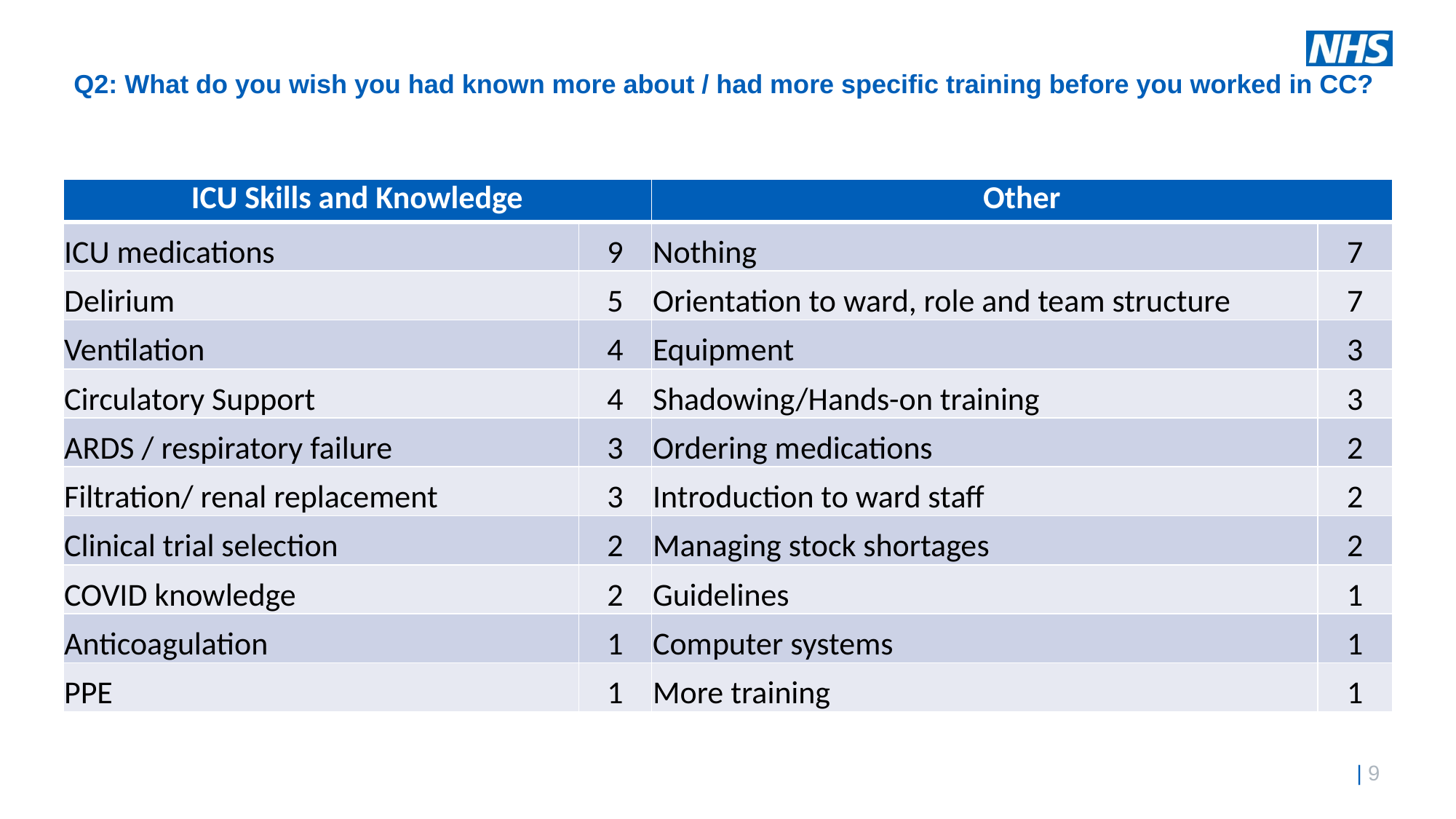

# Q2: What do you wish you had known more about / had more specific training before you worked in CC?
| ICU Skills and Knowledge |  | Other |  |
| --- | --- | --- | --- |
| ICU medications | 9 | Nothing | 7 |
| Delirium | 5 | Orientation to ward, role and team structure | 7 |
| Ventilation | 4 | Equipment | 3 |
| Circulatory Support | 4 | Shadowing/Hands-on training | 3 |
| ARDS / respiratory failure | 3 | Ordering medications | 2 |
| Filtration/ renal replacement | 3 | Introduction to ward staff | 2 |
| Clinical trial selection | 2 | Managing stock shortages | 2 |
| COVID knowledge | 2 | Guidelines | 1 |
| Anticoagulation | 1 | Computer systems | 1 |
| PPE | 1 | More training | 1 |